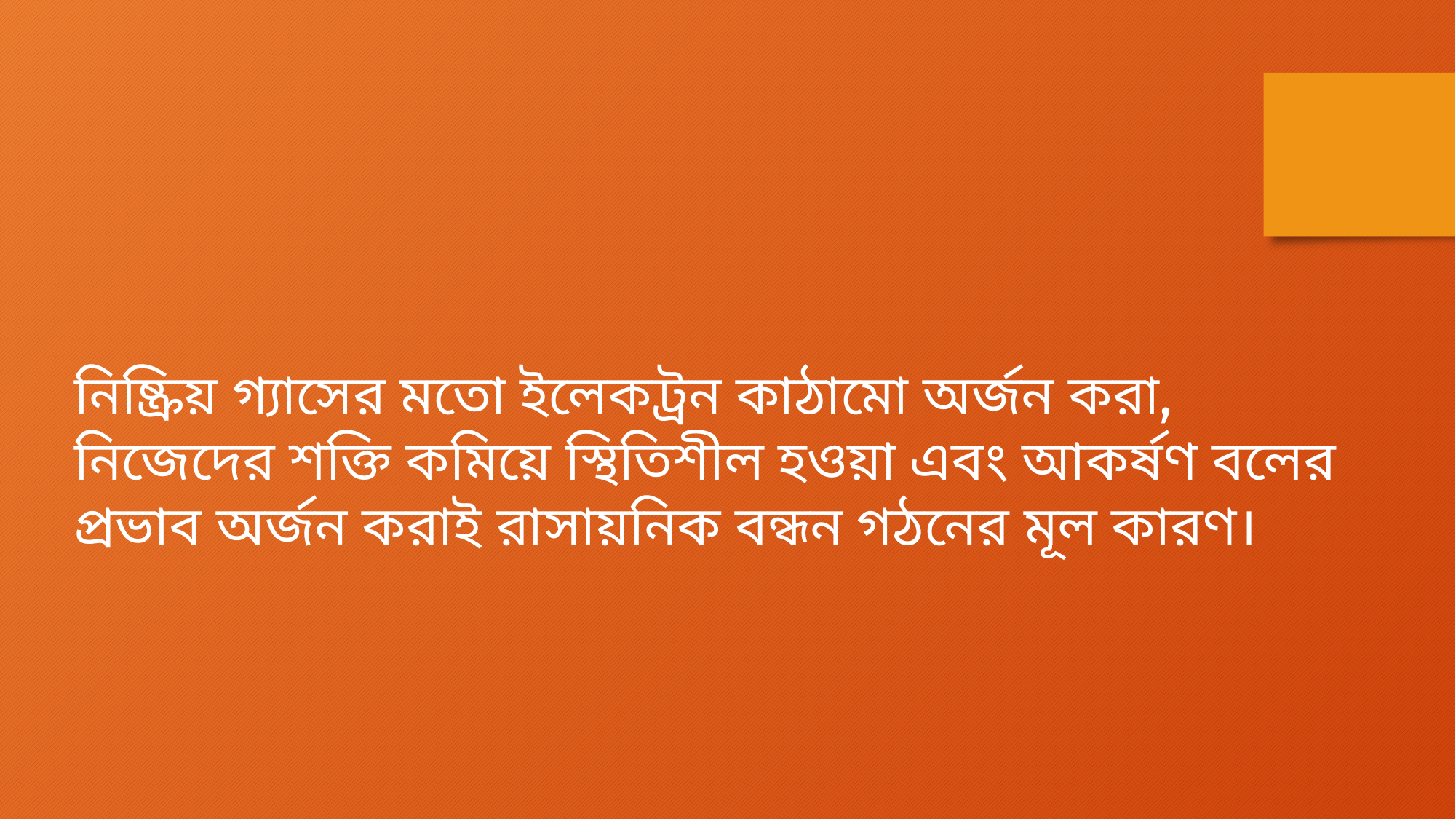

নিষ্ক্রিয় গ্যাসের মতো ইলেকট্রন কাঠামো অর্জন করা, নিজেদের শক্তি কমিয়ে স্থিতিশীল হওয়া এবং আকর্ষণ বলের প্রভাব অর্জন করাই রাসায়নিক বন্ধন গঠনের মূল কারণ।